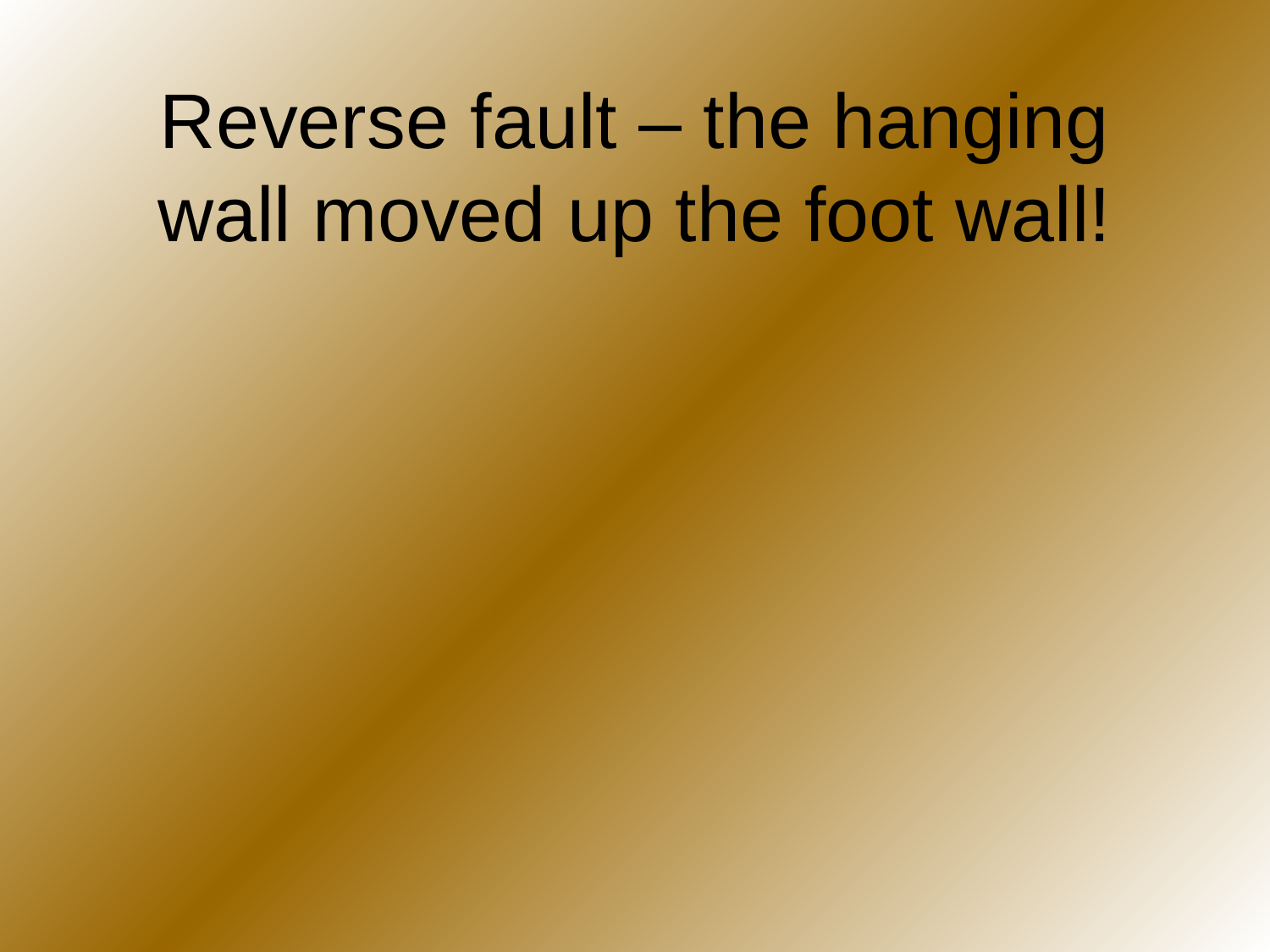

# Reverse fault – the hanging wall moved up the foot wall!